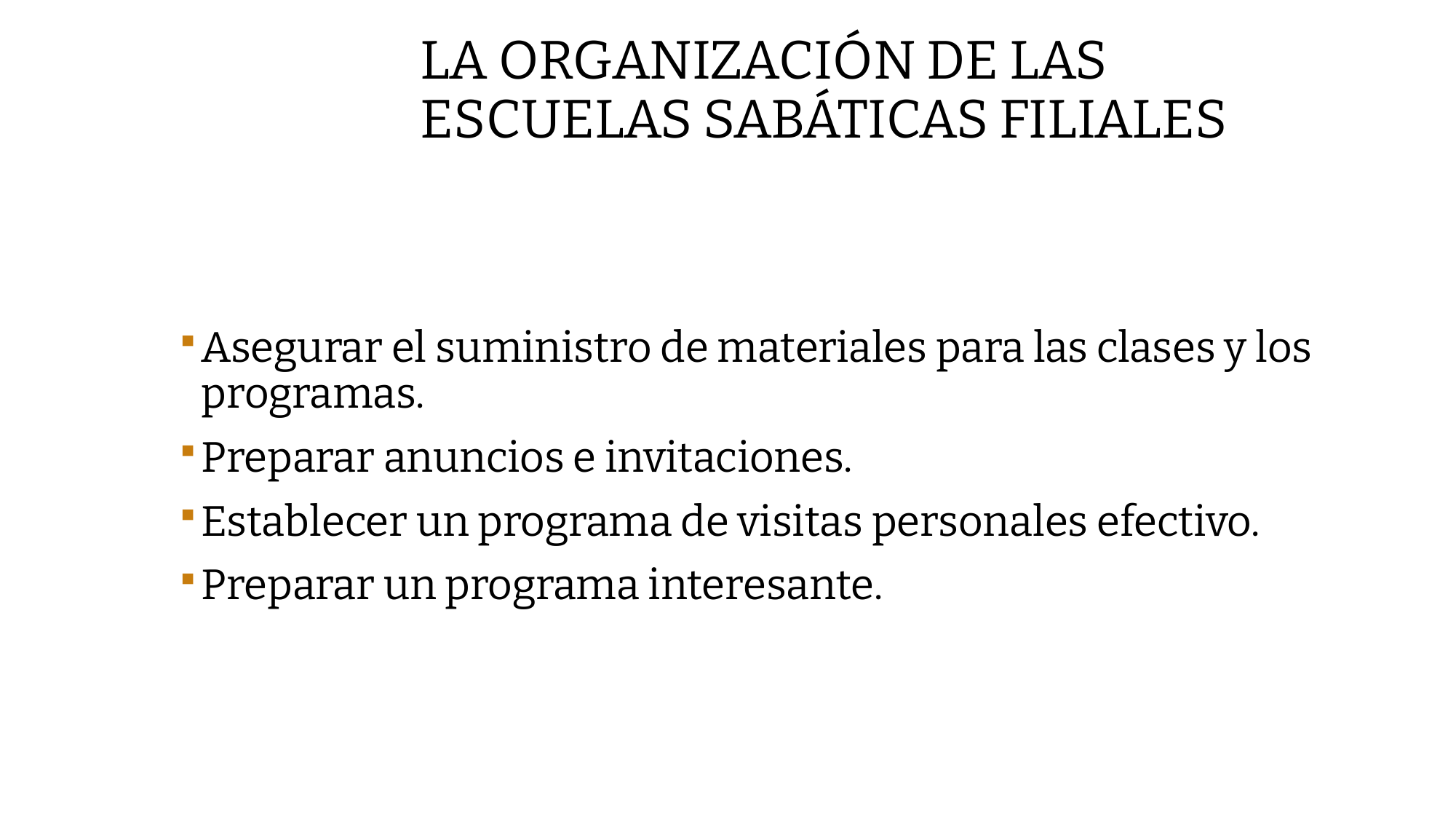

# La organización de las escuelas sabáticas filiales
Asegurar el suministro de materiales para las clases y los programas.
Preparar anuncios e invitaciones.
Establecer un programa de visitas personales efectivo.
Preparar un programa interesante.